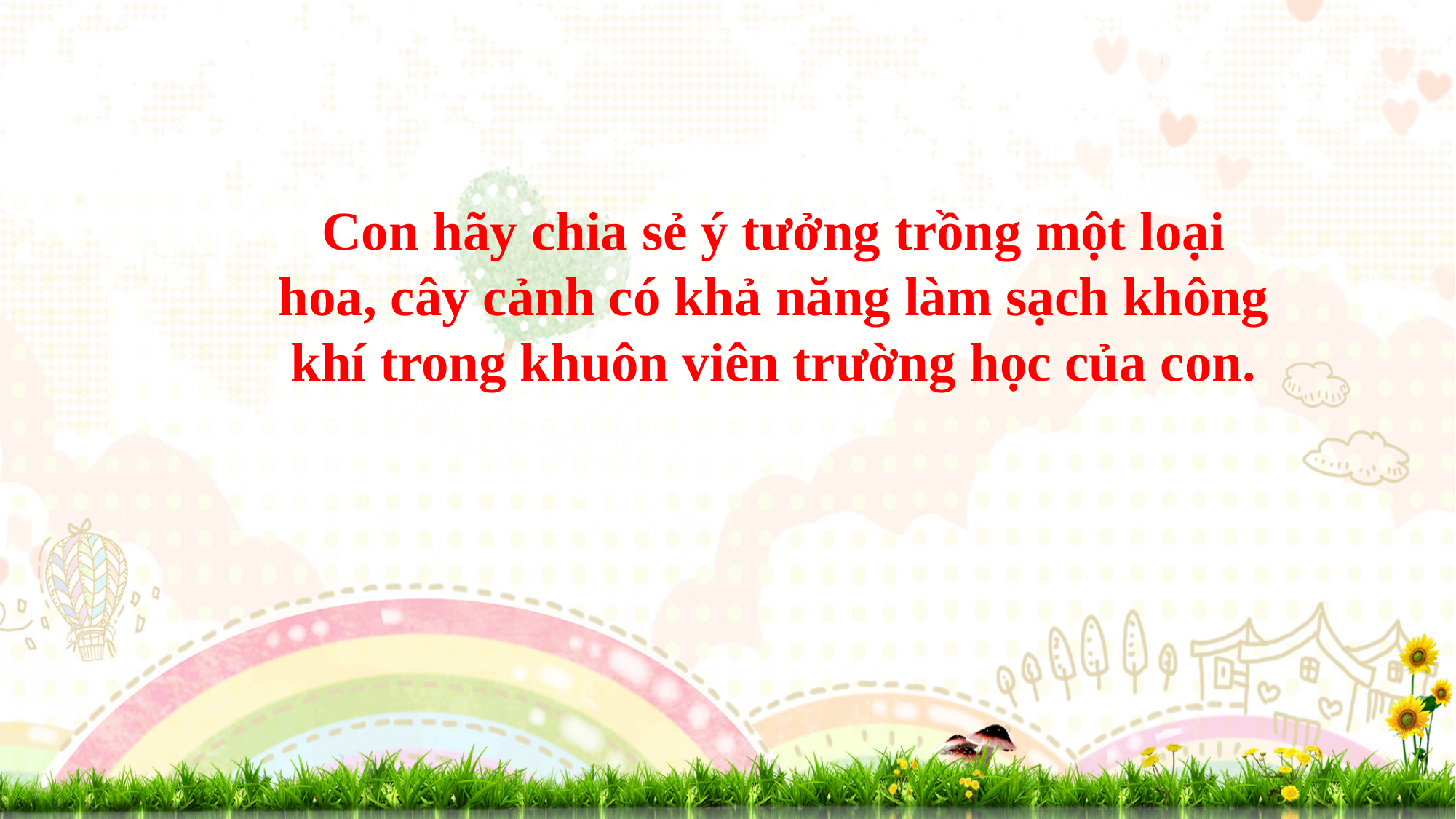

Con hãy chia sẻ ý tưởng trồng một loại hoa, cây cảnh có khả năng làm sạch không khí trong khuôn viên trường học của con.